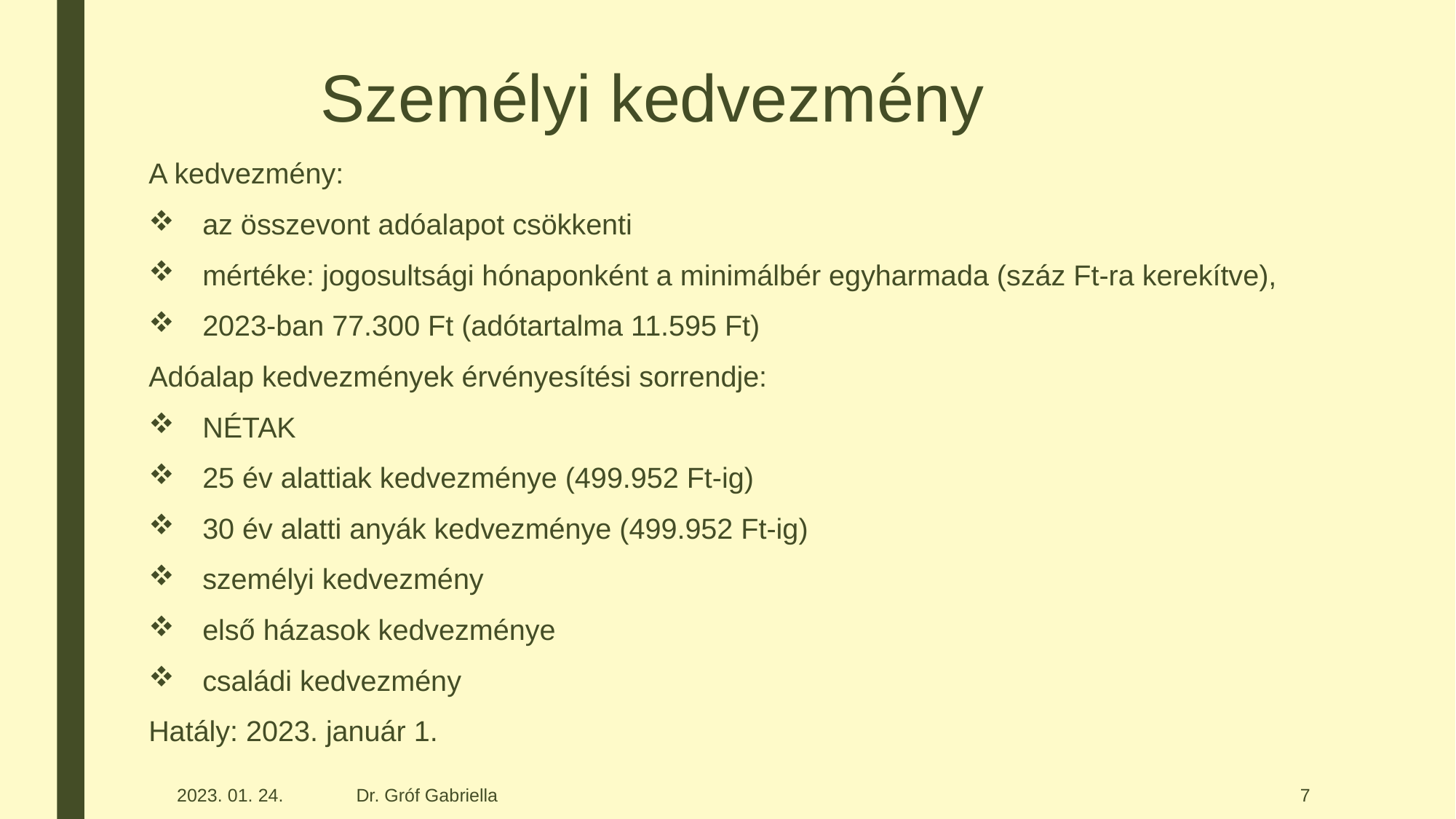

# Személyi kedvezmény
A kedvezmény:
 az összevont adóalapot csökkenti
 mértéke: jogosultsági hónaponként a minimálbér egyharmada (száz Ft-ra kerekítve),
 2023-ban 77.300 Ft (adótartalma 11.595 Ft)
Adóalap kedvezmények érvényesítési sorrendje:
 NÉTAK
 25 év alattiak kedvezménye (499.952 Ft-ig)
 30 év alatti anyák kedvezménye (499.952 Ft-ig)
 személyi kedvezmény
 első házasok kedvezménye
 családi kedvezmény
Hatály: 2023. január 1.
2023. 01. 24.
Dr. Gróf Gabriella
7